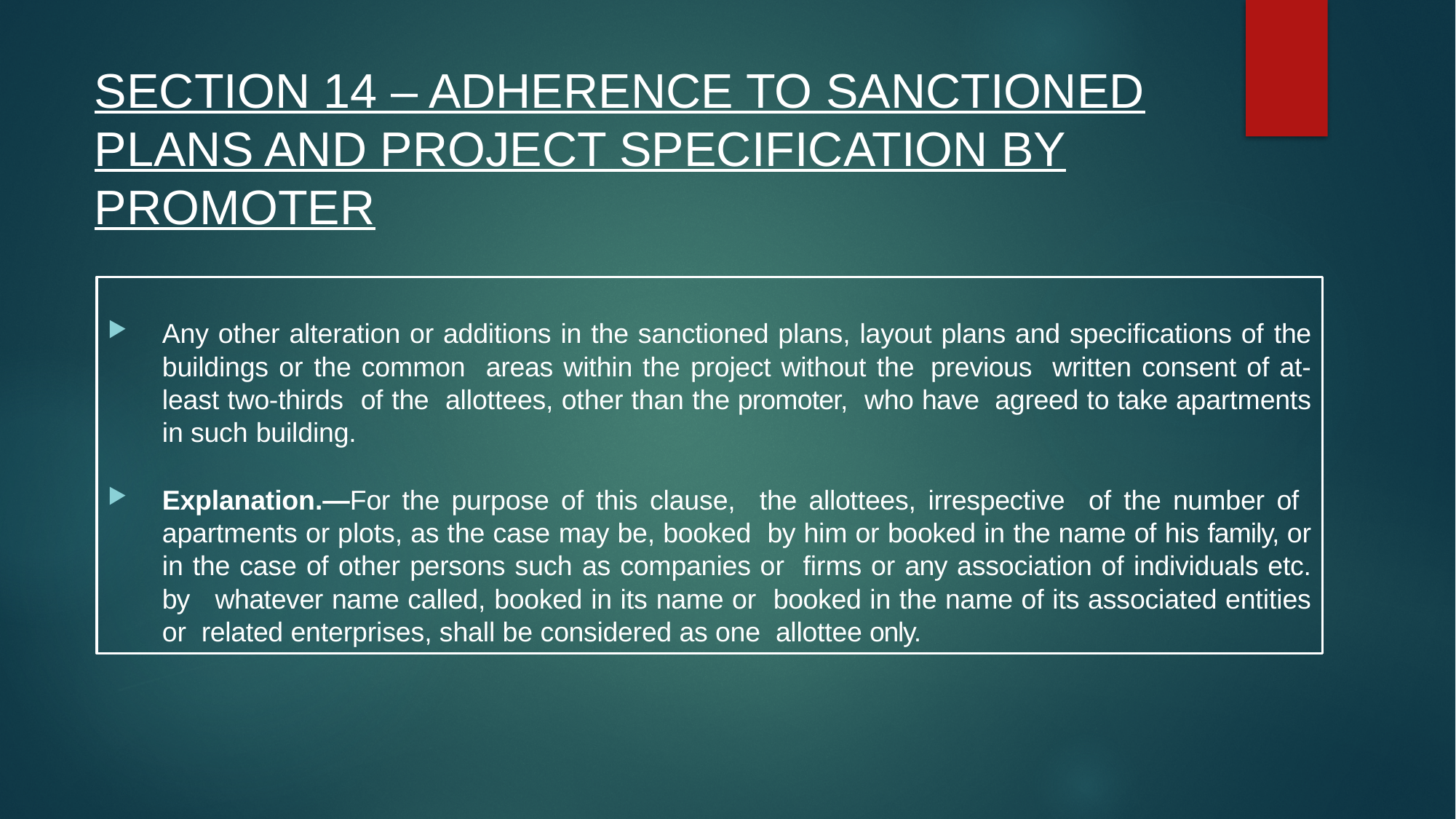

# SECTION 14 – ADHERENCE TO SANCTIONED PLANS AND PROJECT SPECIFICATION BY PROMOTER

Any other alteration or additions in the sanctioned plans, layout plans and specifications of the buildings or the common  areas within the project without the previous  written consent of at-least two-thirds of the  allottees, other than the promoter, who have  agreed to take apartments in such building.

Explanation.—For the purpose of this clause,  the allottees, irrespective  of the number of  apartments or plots, as the case may be, booked  by him or booked in the name of his family, or in the case of other persons such as companies or  firms or any association of individuals etc. by  whatever name called, booked in its name or  booked in the name of its associated entities or  related enterprises, shall be considered as one  allottee only.